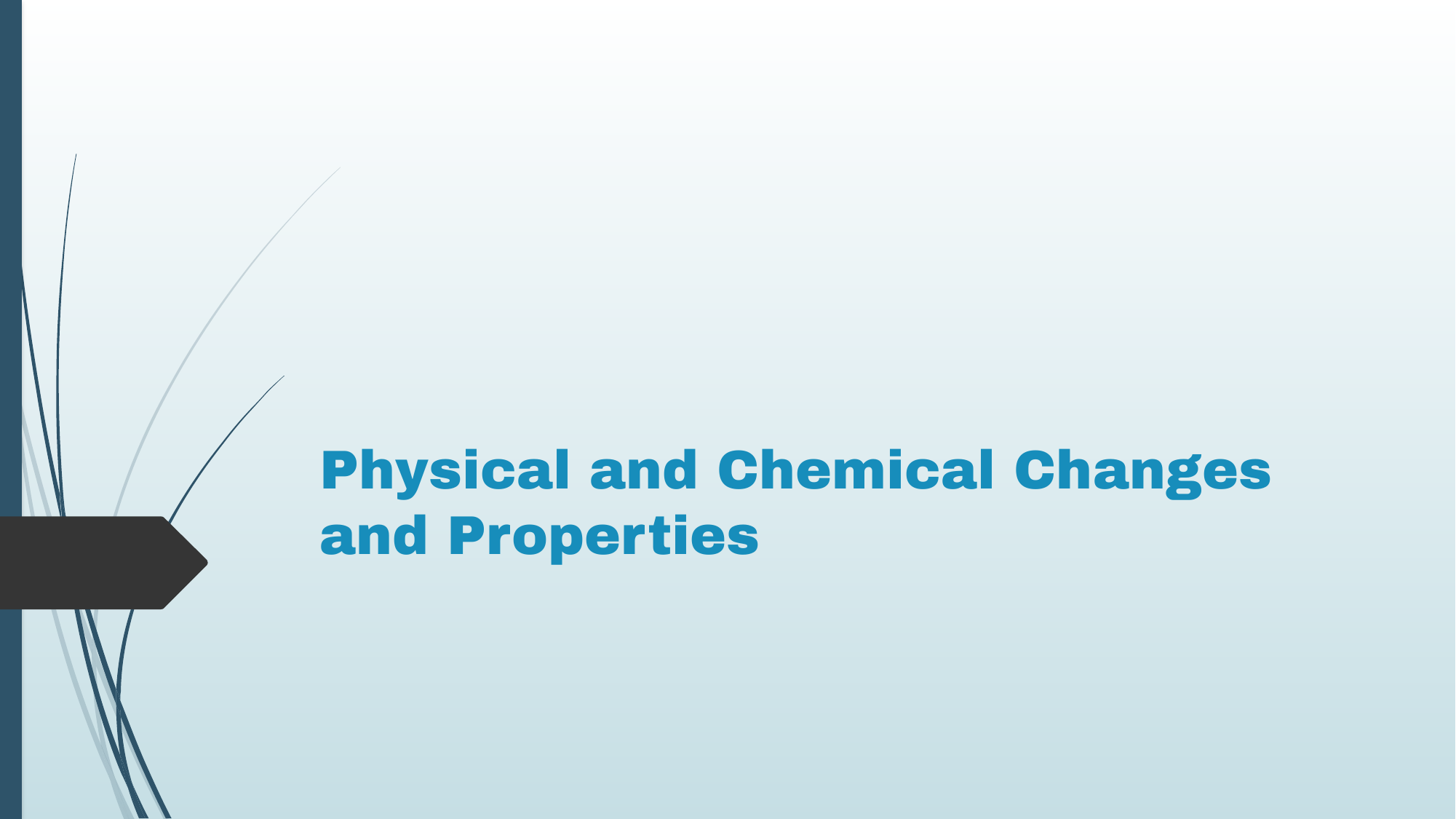

# Physical and Chemical Changes and Properties